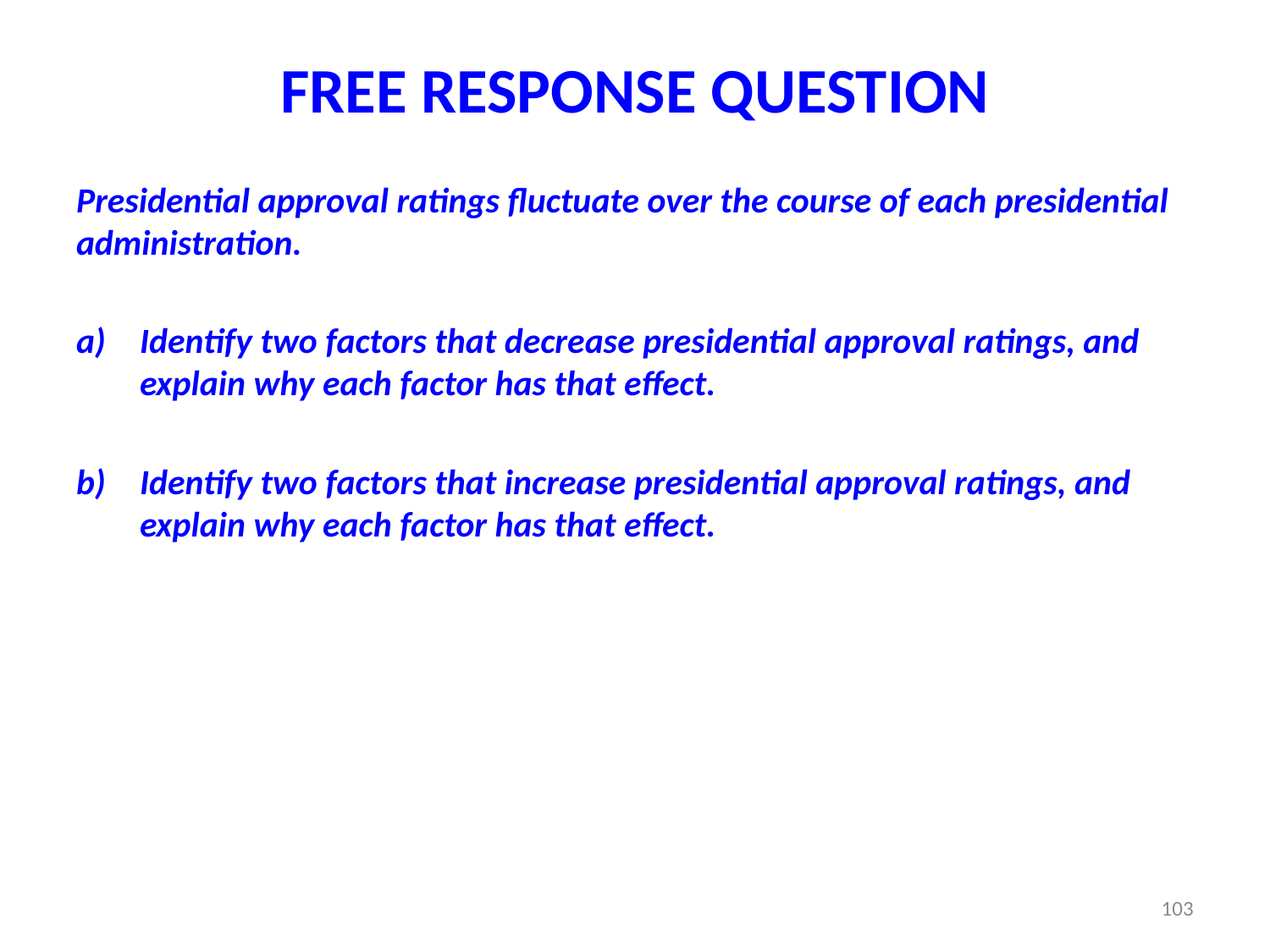

# FREE RESPONSE QUESTION
Presidential approval ratings fluctuate over the course of each presidential administration.

Identify two factors that decrease presidential approval ratings, and explain why each factor has that effect.

Identify two factors that increase presidential approval ratings, and explain why each factor has that effect.
103